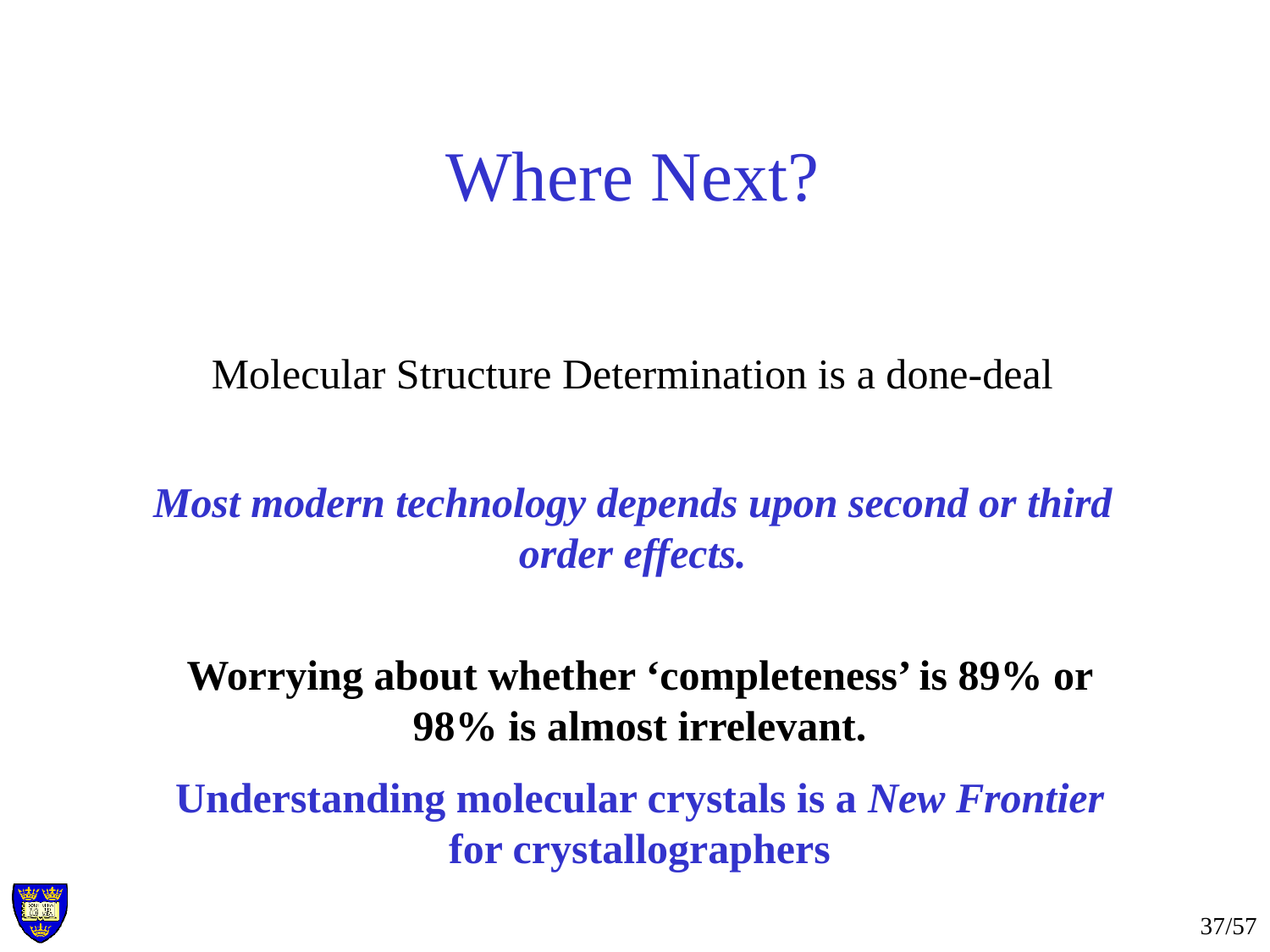

# Where Next?
Molecular Structure Determination is a done-deal
Most modern technology depends upon second or third order effects.
Worrying about whether ‘completeness’ is 89% or 98% is almost irrelevant.
Understanding molecular crystals is a New Frontier for crystallographers
37/57